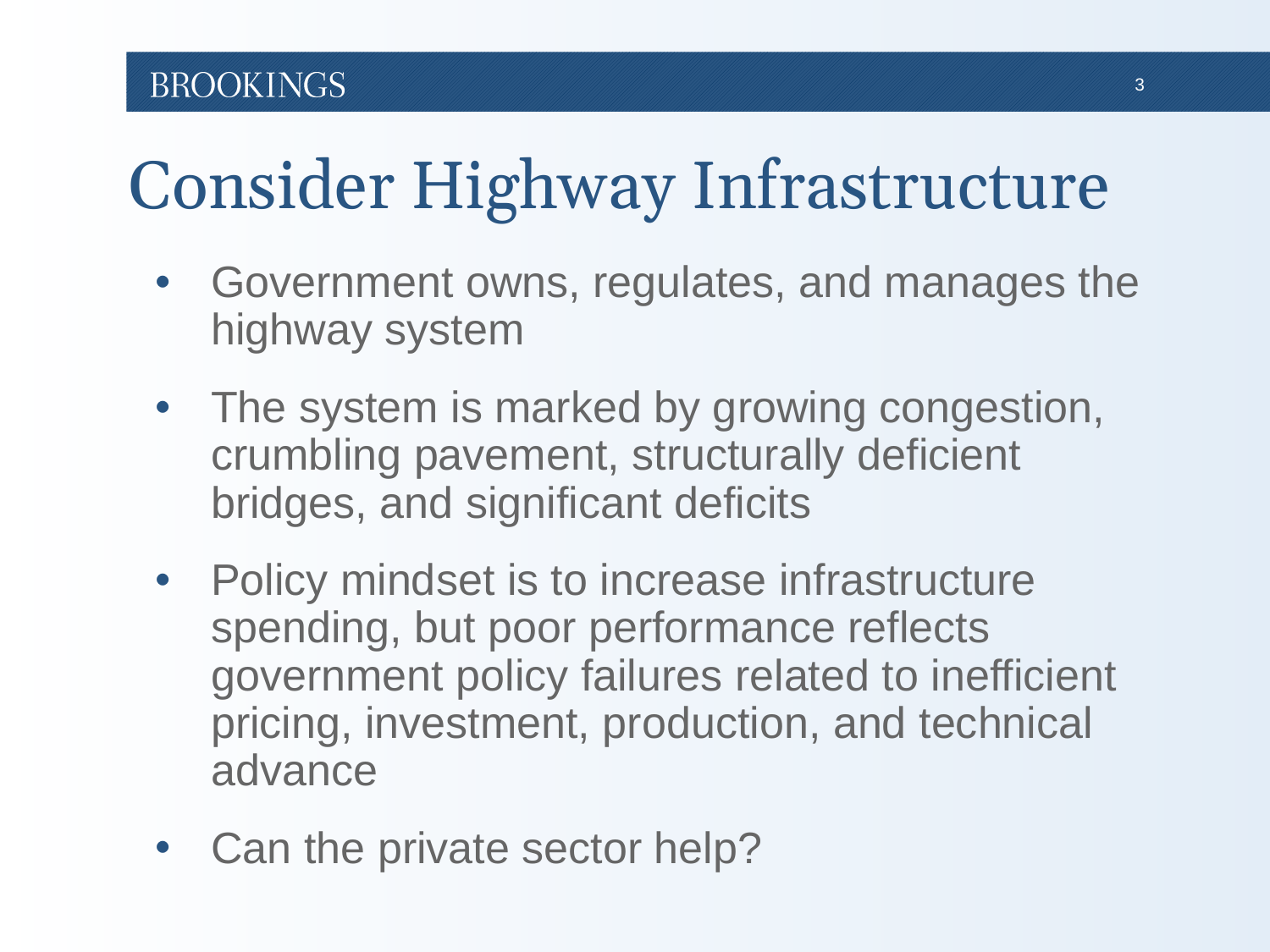

# Consider Highway Infrastructure
Government owns, regulates, and manages the highway system
The system is marked by growing congestion, crumbling pavement, structurally deficient bridges, and significant deficits
Policy mindset is to increase infrastructure spending, but poor performance reflects government policy failures related to inefficient pricing, investment, production, and technical advance
Can the private sector help?